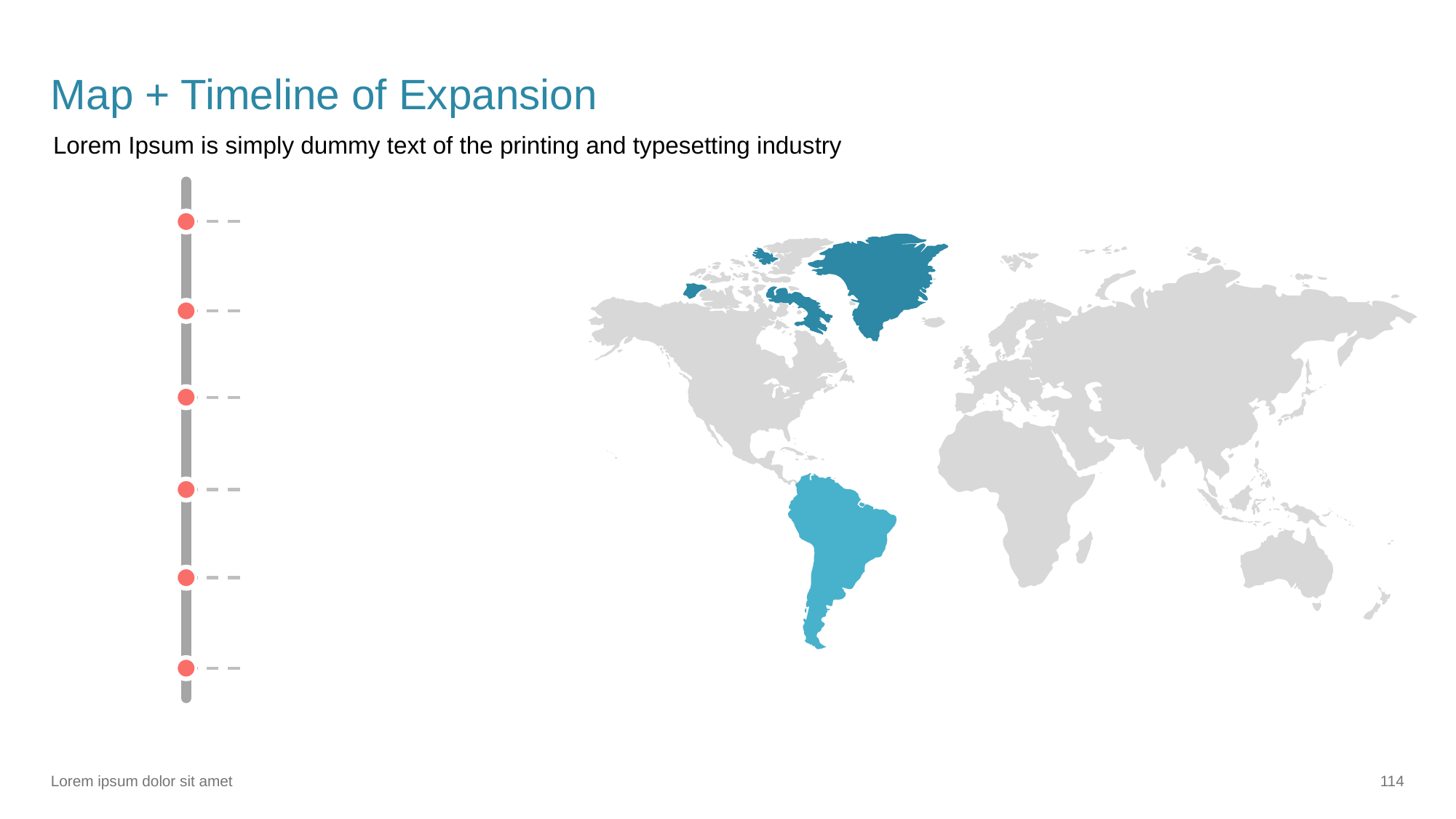

# Map + Timeline of Expansion
Lorem Ipsum is simply dummy text of the printing and typesetting industry

Lorem ipsum dolor sit amet
114